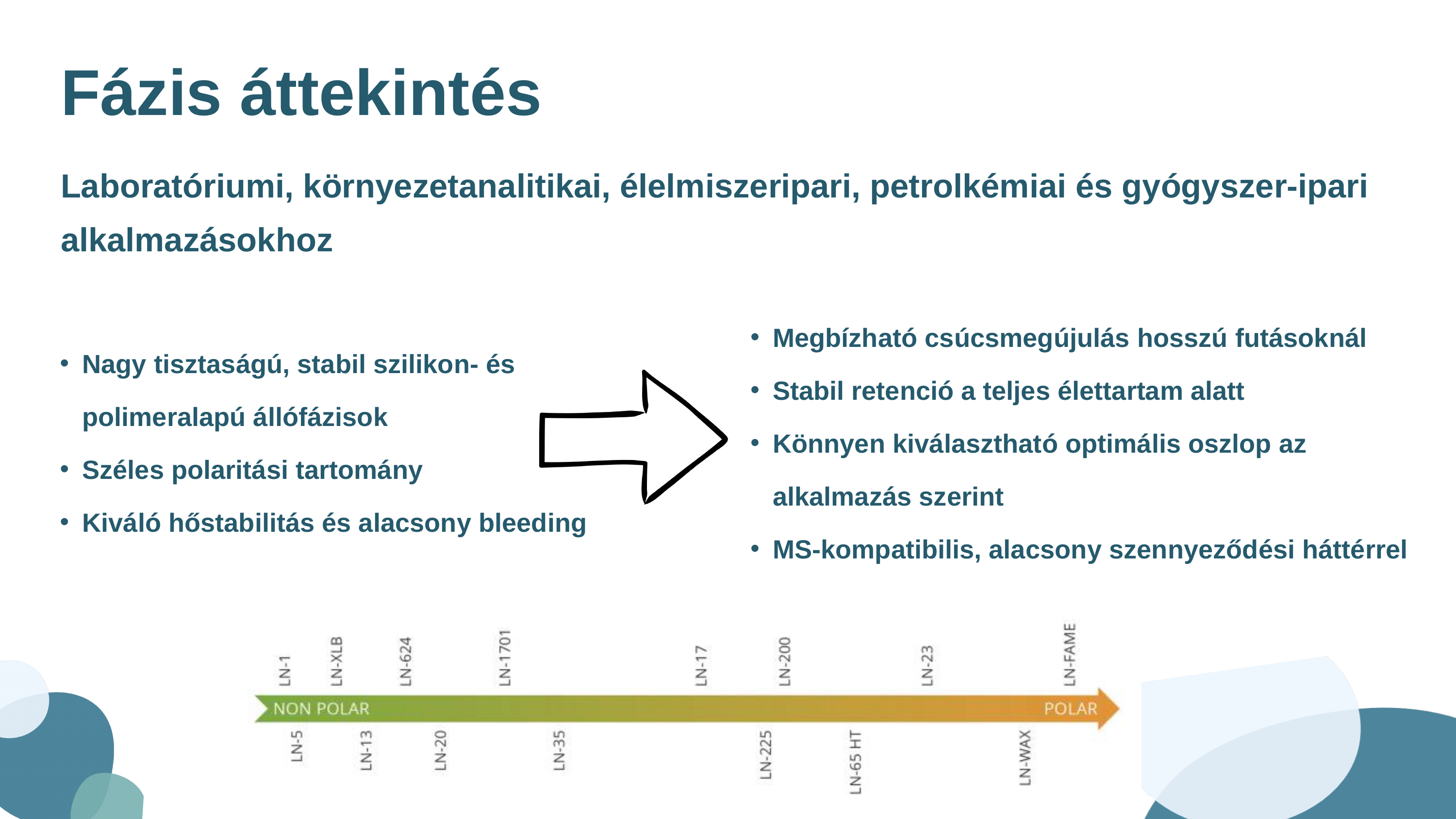

Fázis áttekintés
Laboratóriumi, környezetanalitikai, élelmiszeripari, petrolkémiai és gyógyszer-ipari alkalmazásokhoz
Megbízható csúcsmegújulás hosszú futásoknál
Stabil retenció a teljes élettartam alatt
Könnyen kiválasztható optimális oszlop az alkalmazás szerint
MS-kompatibilis, alacsony szennyeződési háttérrel
Nagy tisztaságú, stabil szilikon- és polimeralapú állófázisok
Széles polaritási tartomány
Kiváló hőstabilitás és alacsony bleeding